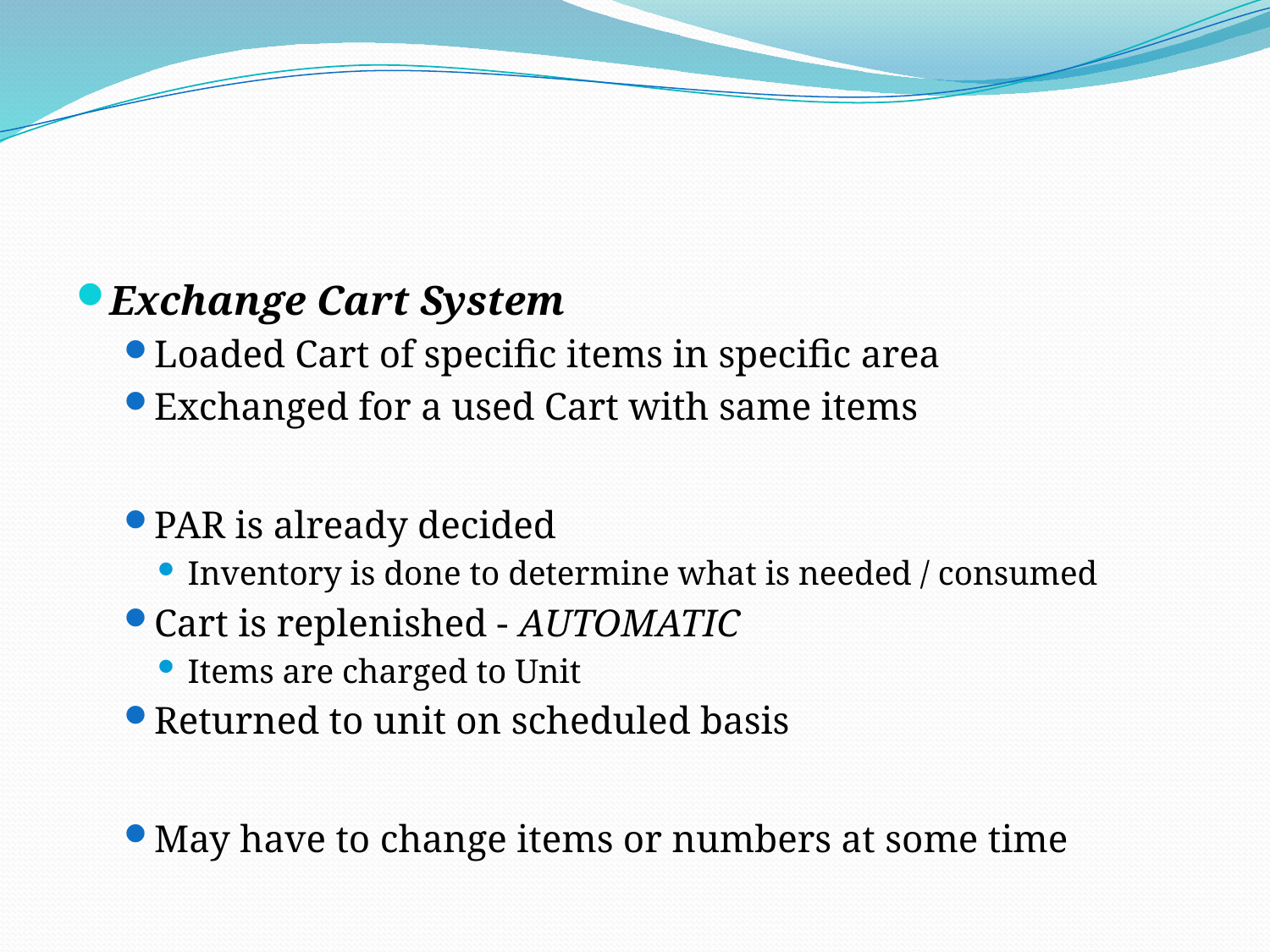

#
Exchange Cart System
Loaded Cart of specific items in specific area
Exchanged for a used Cart with same items

PAR is already decided
Inventory is done to determine what is needed / consumed
Cart is replenished - AUTOMATIC
Items are charged to Unit
Returned to unit on scheduled basis

May have to change items or numbers at some time